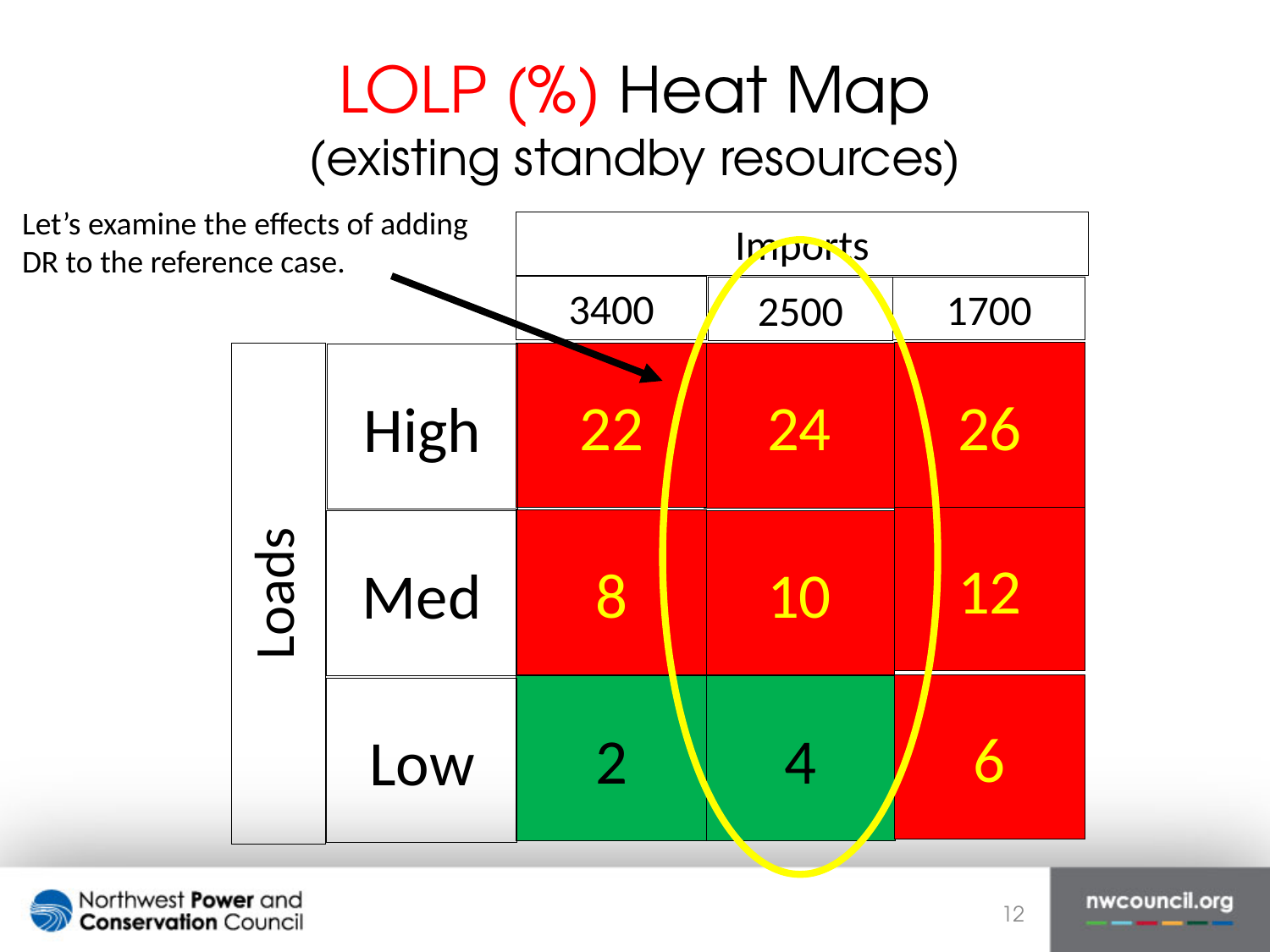

# LOLP (%) Heat Map (existing standby resources)
Let’s examine the effects of adding DR to the reference case.
Imports

3400
1700
2500

26

22

24

High

Loads

12

8

10

Med

6

4

2

Low

12